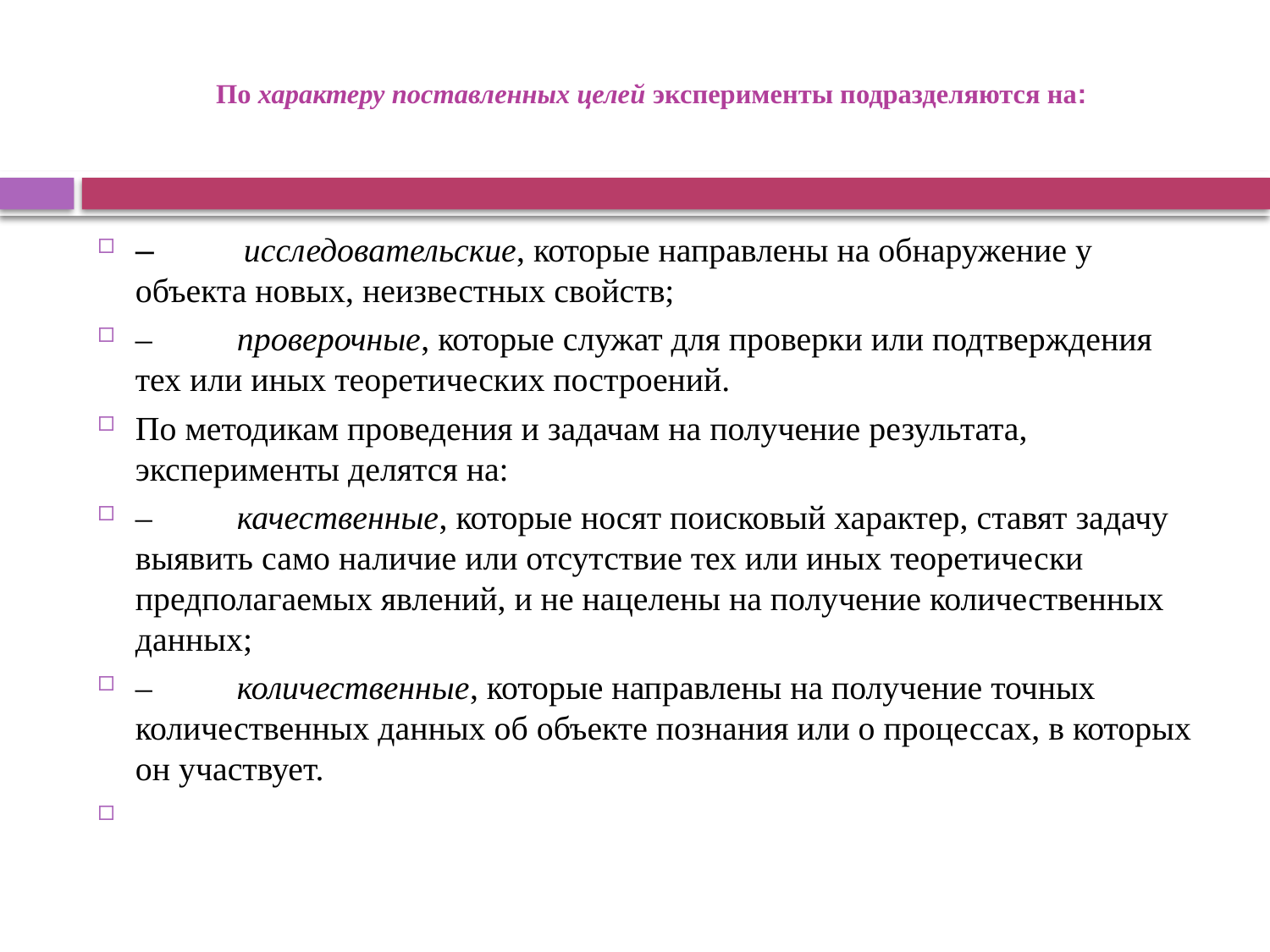

# По характеру поставленных целей эксперименты подразделяются на:
–          исследовательские, которые направлены на обнаружение у объекта новых, неизвестных свойств;
–          проверочные, которые служат для проверки или подтверждения тех или иных теоретических построений.
По методикам проведения и задачам на получение результата, эксперименты делятся на:
–          качественные, которые носят поисковый характер, ставят задачу выявить само наличие или отсутствие тех или иных теоретически предполагаемых явлений, и не нацелены на получение количественных данных;
–          количественные, которые направлены на получение точных количественных данных об объекте познания или о процессах, в которых он участвует.